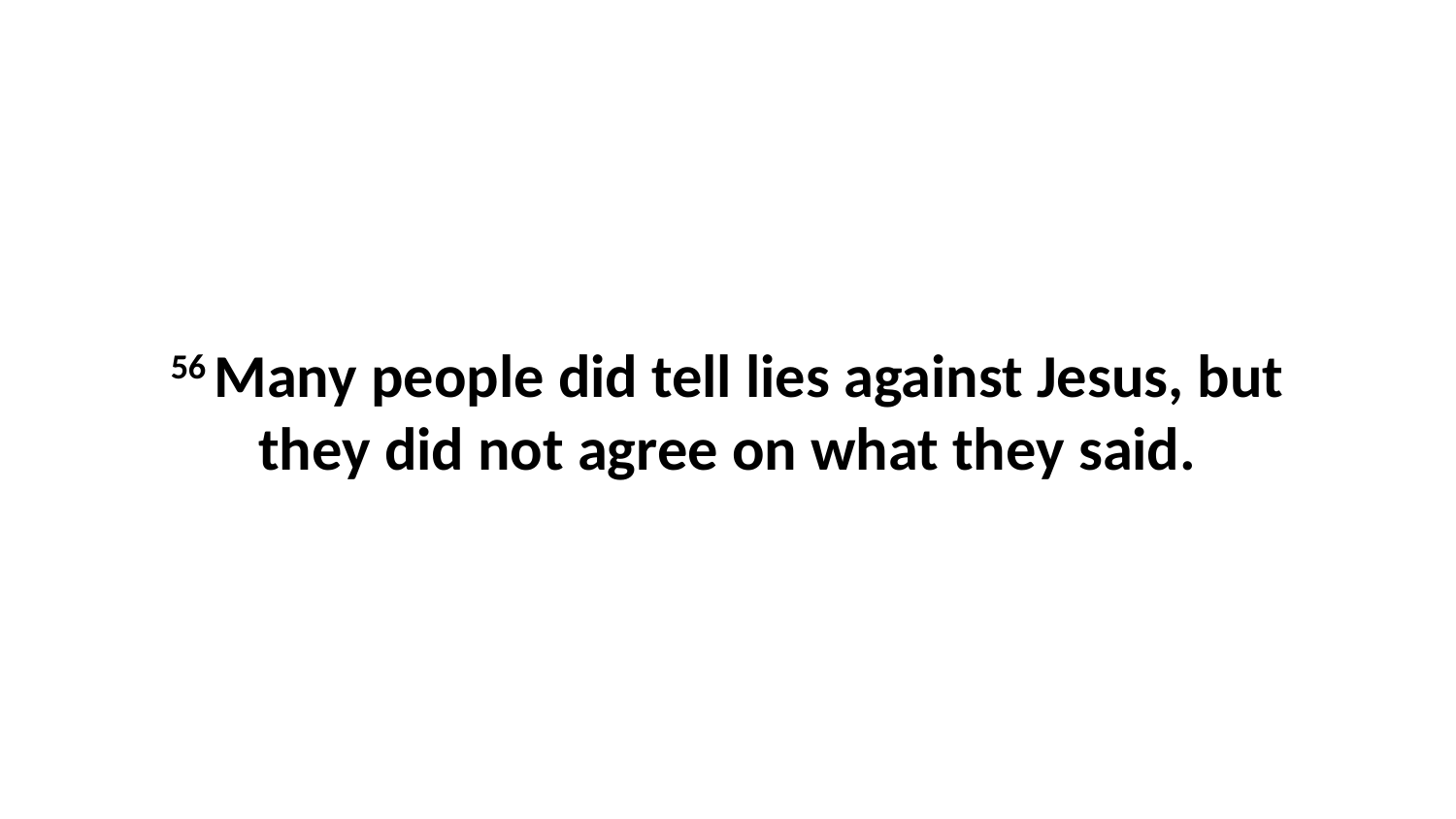

56 Many people did tell lies against Jesus, but they did not agree on what they said.